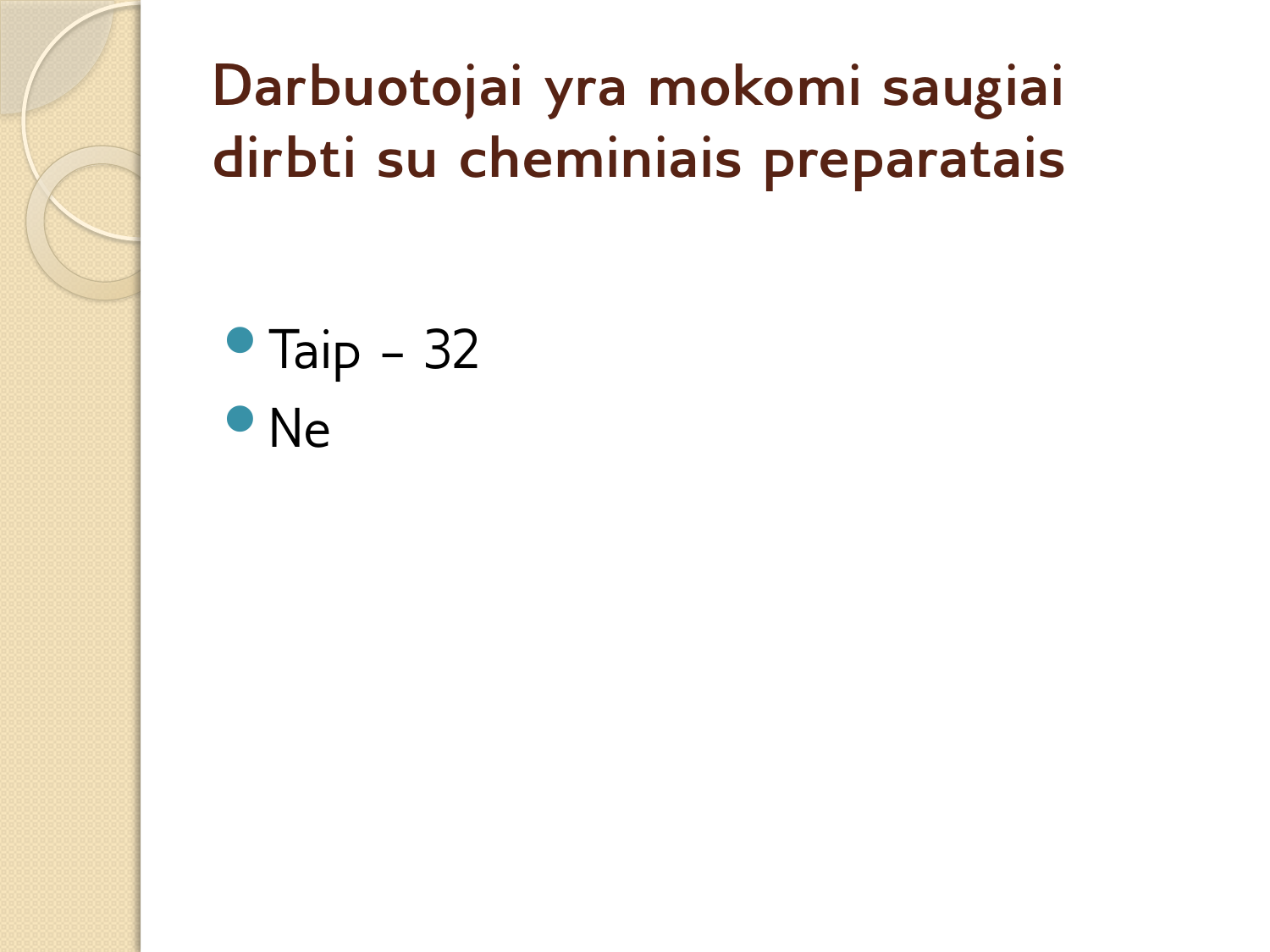

# Darbuotojai yra mokomi saugiai dirbti su cheminiais preparatais
Taip – 32
Ne